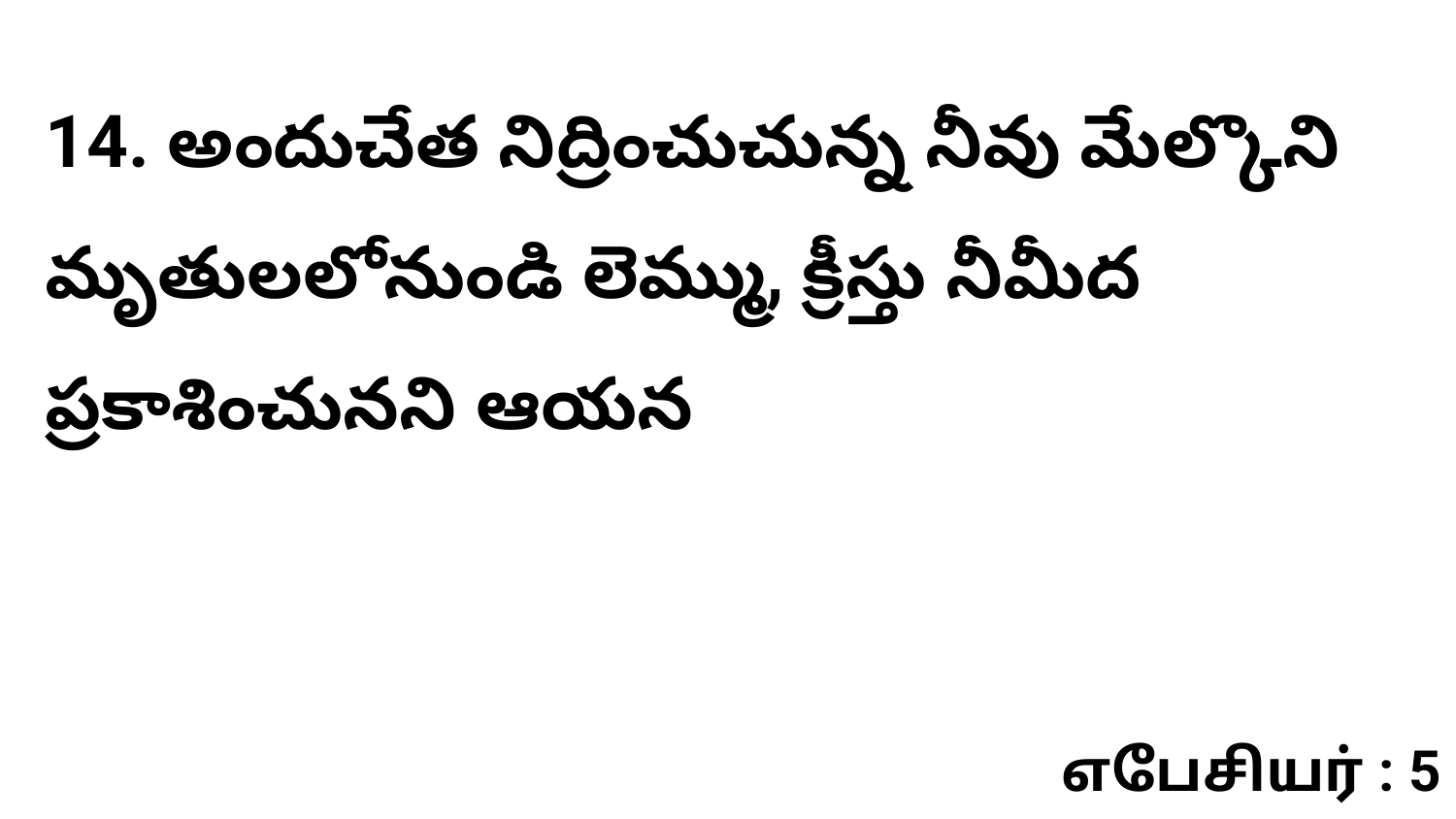

14. అందుచేత నిద్రించుచున్న నీవు మేల్కొని మృతులలోనుండి లెమ్ము, క్రీస్తు నీమీద ప్రకాశించునని ఆయన
எபேசியர் : 5